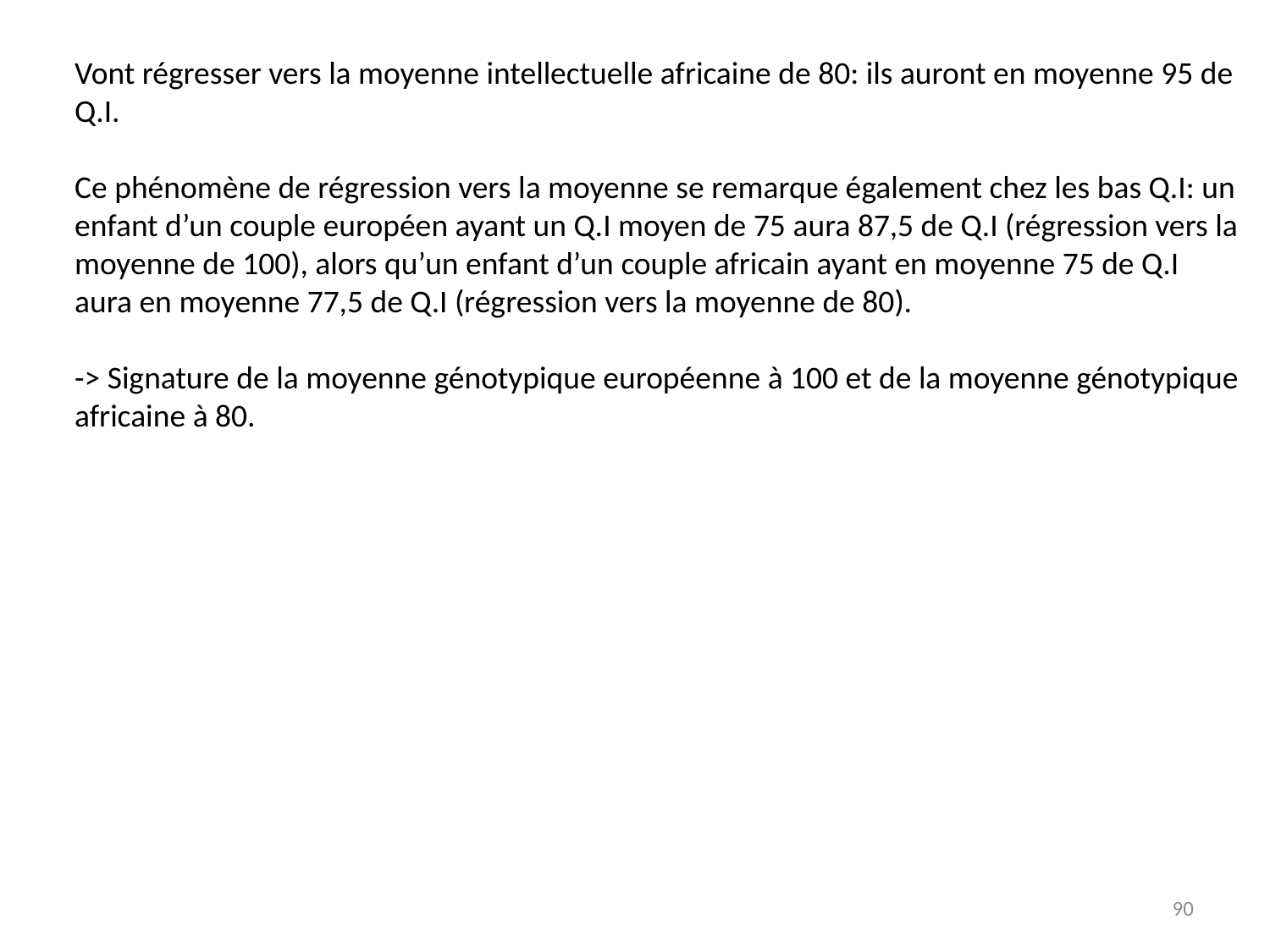

Vont régresser vers la moyenne intellectuelle africaine de 80: ils auront en moyenne 95 de
Q.I.
Ce phénomène de régression vers la moyenne se remarque également chez les bas Q.I: un
enfant d’un couple européen ayant un Q.I moyen de 75 aura 87,5 de Q.I (régression vers la
moyenne de 100), alors qu’un enfant d’un couple africain ayant en moyenne 75 de Q.I
aura en moyenne 77,5 de Q.I (régression vers la moyenne de 80).
-> Signature de la moyenne génotypique européenne à 100 et de la moyenne génotypique
africaine à 80.
90